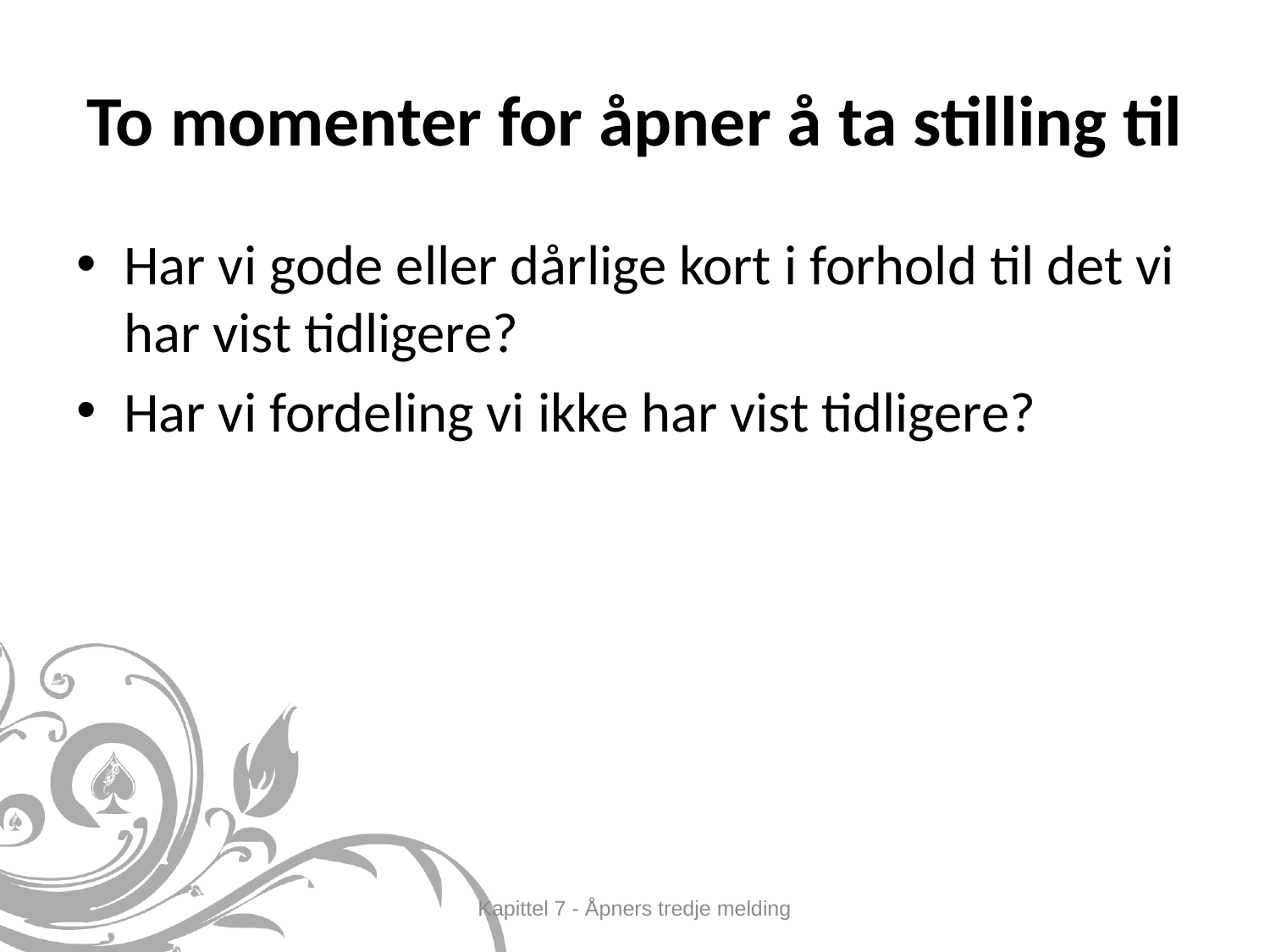

# To momenter for åpner å ta stilling til
Har vi gode eller dårlige kort i forhold til det vi har vist tidligere?
Har vi fordeling vi ikke har vist tidligere?
Kapittel 7 - Åpners tredje melding